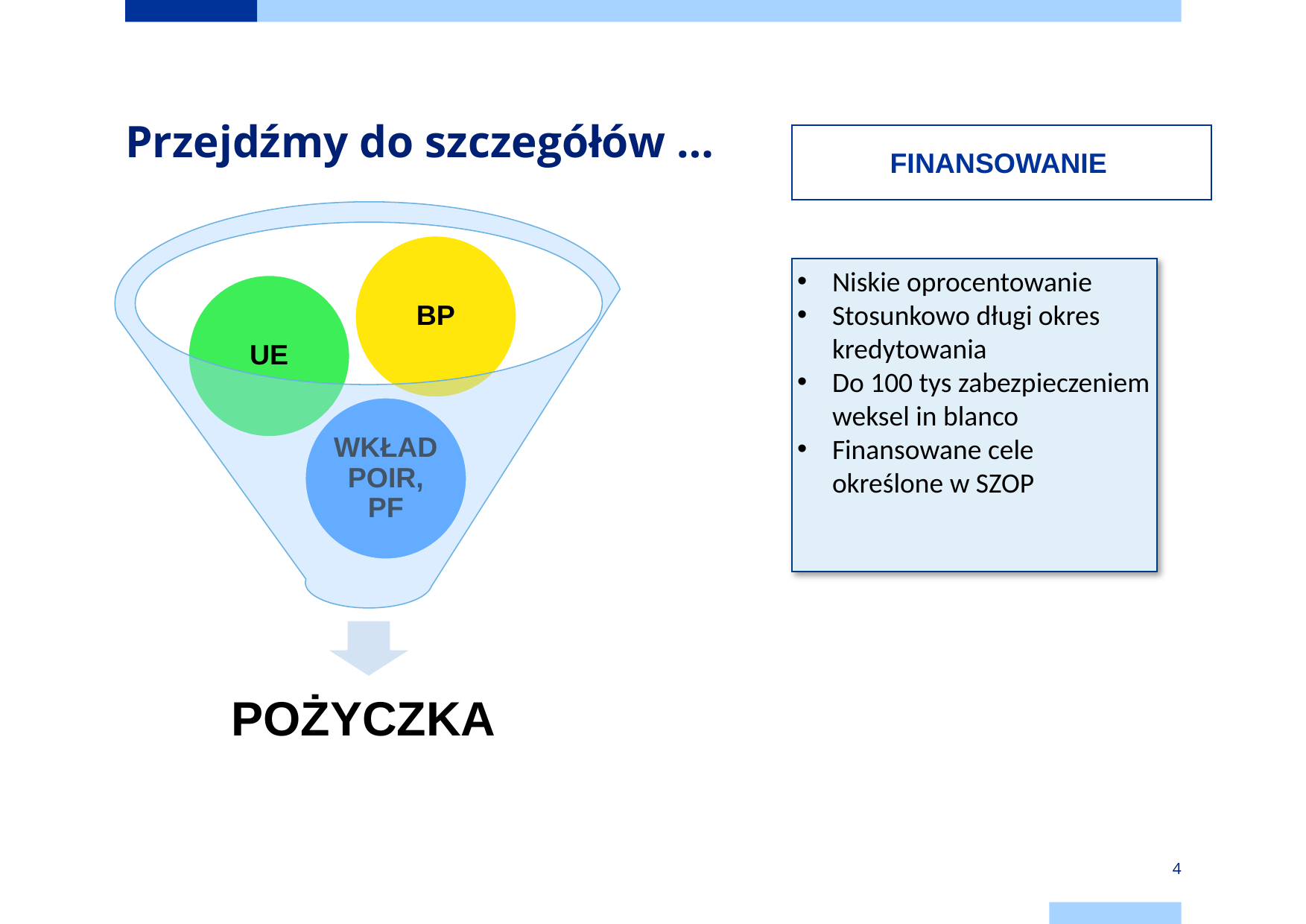

# Przejdźmy do szczegółów …

FINANSOWANIE
POŻYCZKA
WKŁAD POIR, PF
UE
BP
Niskie oprocentowanie
Stosunkowo długi okres kredytowania
Do 100 tys zabezpieczeniem weksel in blanco
Finansowane cele określone w SZOP

4